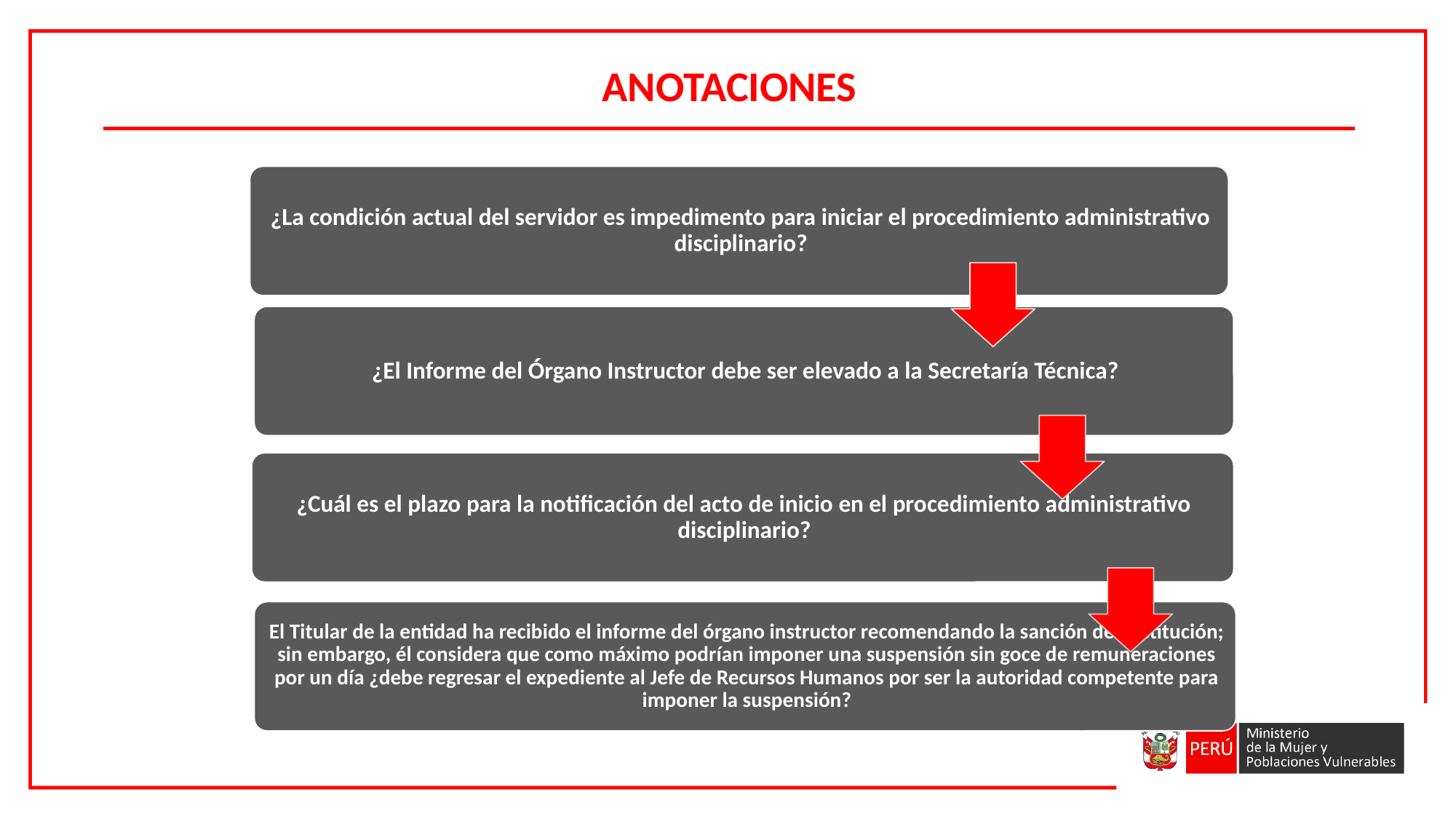

ANOTACIONES
¿La condición actual del servidor es impedimento para iniciar el procedimiento administrativo disciplinario?
¿El Informe del Órgano Instructor debe ser elevado a la Secretaría Técnica?
¿Cuál es el plazo para la notificación del acto de inicio en el procedimiento administrativo disciplinario?
El Titular de la entidad ha recibido el informe del órgano instructor recomendando la sanción de destitución; sin embargo, él considera que como máximo podrían imponer una suspensión sin goce de remuneraciones por un día ¿debe regresar el expediente al Jefe de Recursos Humanos por ser la autoridad competente para imponer la suspensión?